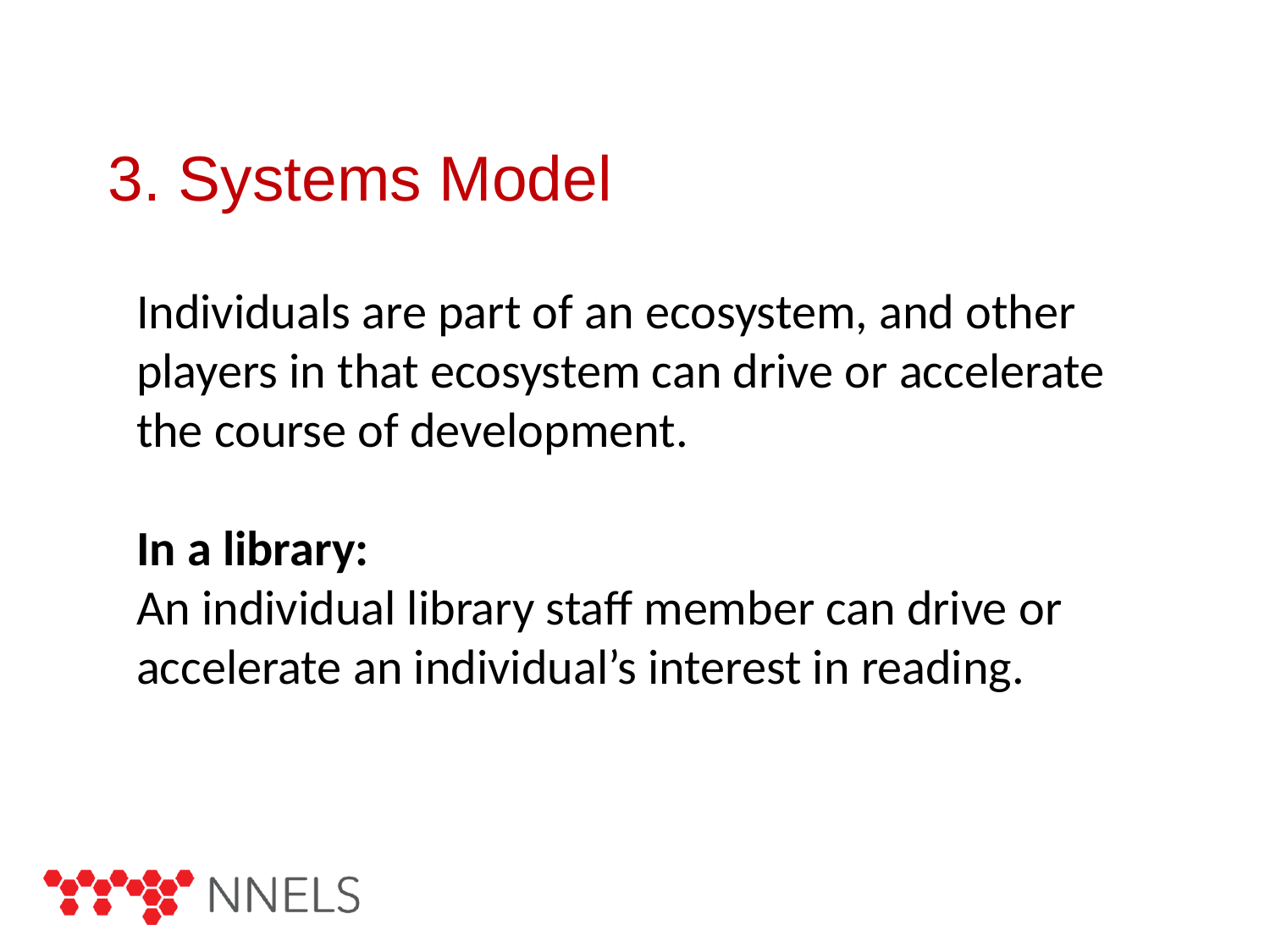

# 3. Systems Model
Individuals are part of an ecosystem, and other players in that ecosystem can drive or accelerate the course of development.

In a library:
An individual library staff member can drive or accelerate an individual’s interest in reading.